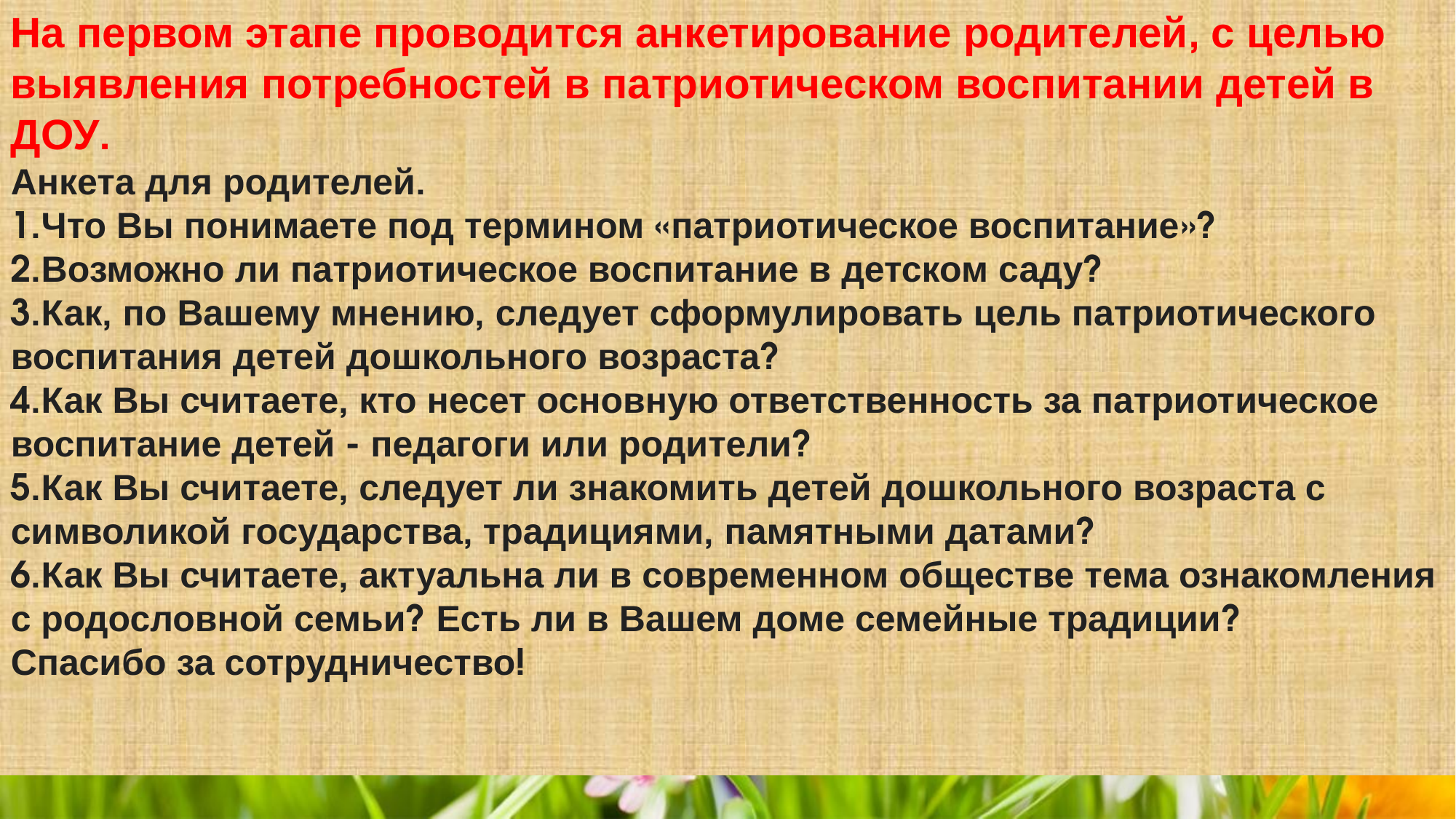

На первом этапе проводится анкетирование родителей, с целью выявления потребностей в патриотическом воспитании детей в ДОУ.
Анкета для родителей.
1.Что Вы понимаете под термином «патриотическое воспитание»?
2.Возможно ли патриотическое воспитание в детском саду?
3.Как, по Вашему мнению, следует сформулировать цель патриотического воспитания детей дошкольного возраста?
4.Как Вы считаете, кто несет основную ответственность за патриотическое воспитание детей - педагоги или родители?
5.Как Вы считаете, следует ли знакомить детей дошкольного возраста с символикой государства, традициями, памятными датами?
6.Как Вы считаете, актуальна ли в современном обществе тема ознакомления с родословной семьи? Есть ли в Вашем доме семейные традиции?
Спасибо за сотрудничество!